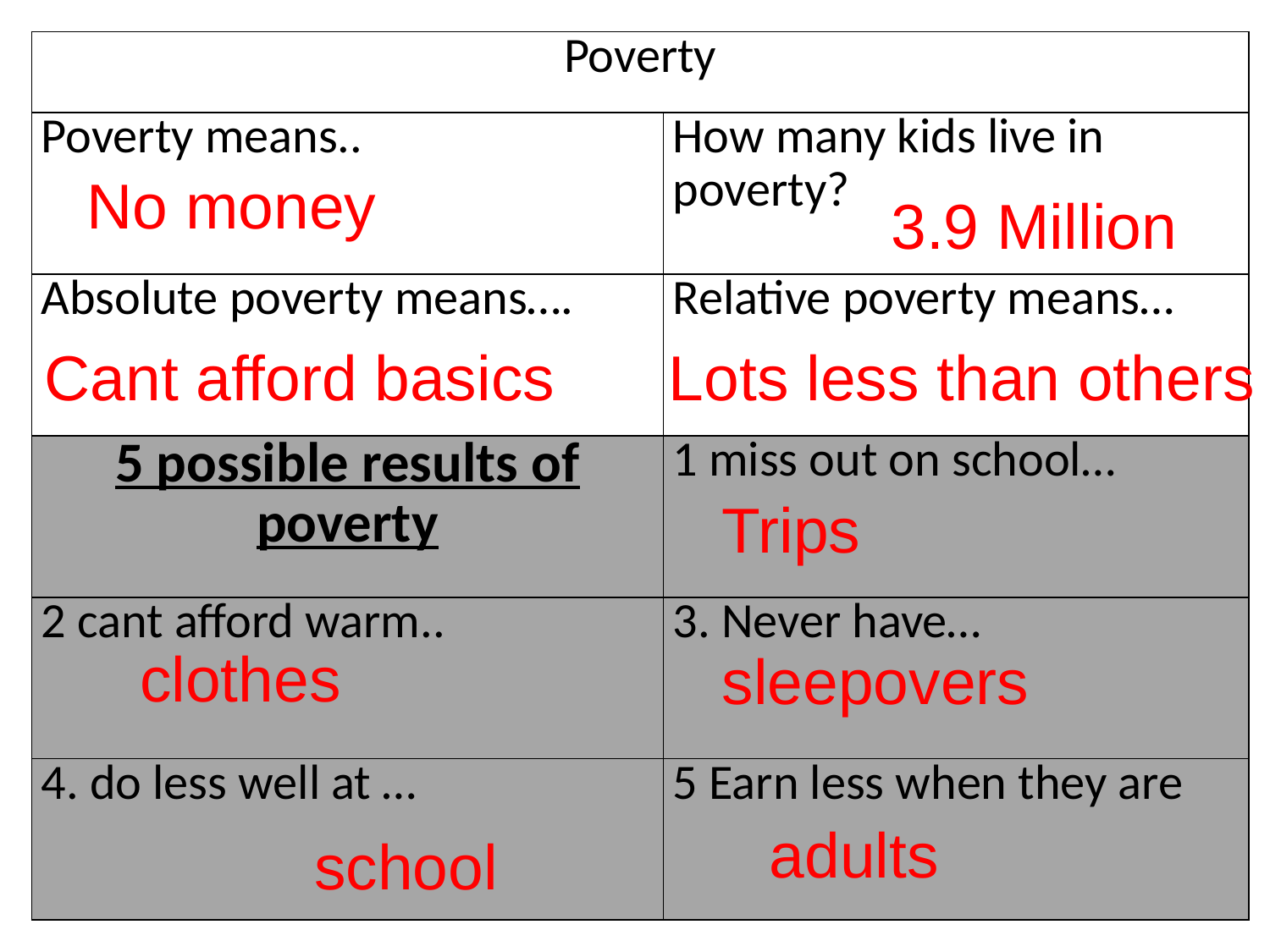

| Poverty |  |
| --- | --- |
| Poverty means.. | How many kids live in poverty? |
| Absolute poverty means…. | Relative poverty means… |
| 5 possible results of poverty | 1 miss out on school… |
| 2 cant afford warm.. | 3. Never have… |
| 4. do less well at … | 5 Earn less when they are |
No money
3.9 Million
Cant afford basics
Lots less than others
Trips
clothes
sleepovers
adults
school